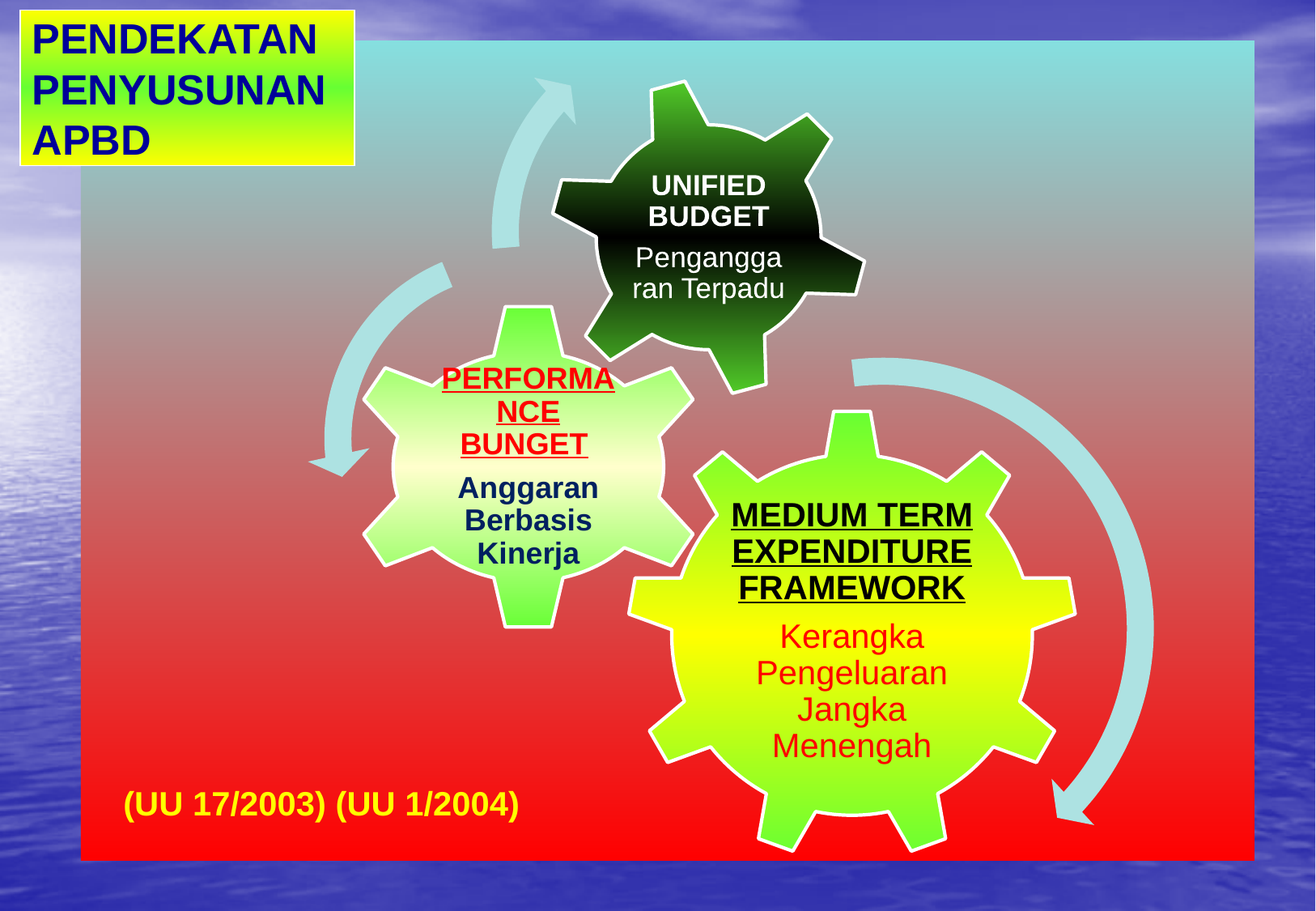

PENDEKATAN
PENYUSUNAN
APBD
MEDIUM TERM EXPENDITURE FRAMEWORK
Kerangka Pengeluaran Jangka Menengah
PERFORMANCE BUNGET
Anggaran Berbasis Kinerja
UNIFIED BUDGET
Penganggaran Terpadu
(UU 17/2003) (UU 1/2004)